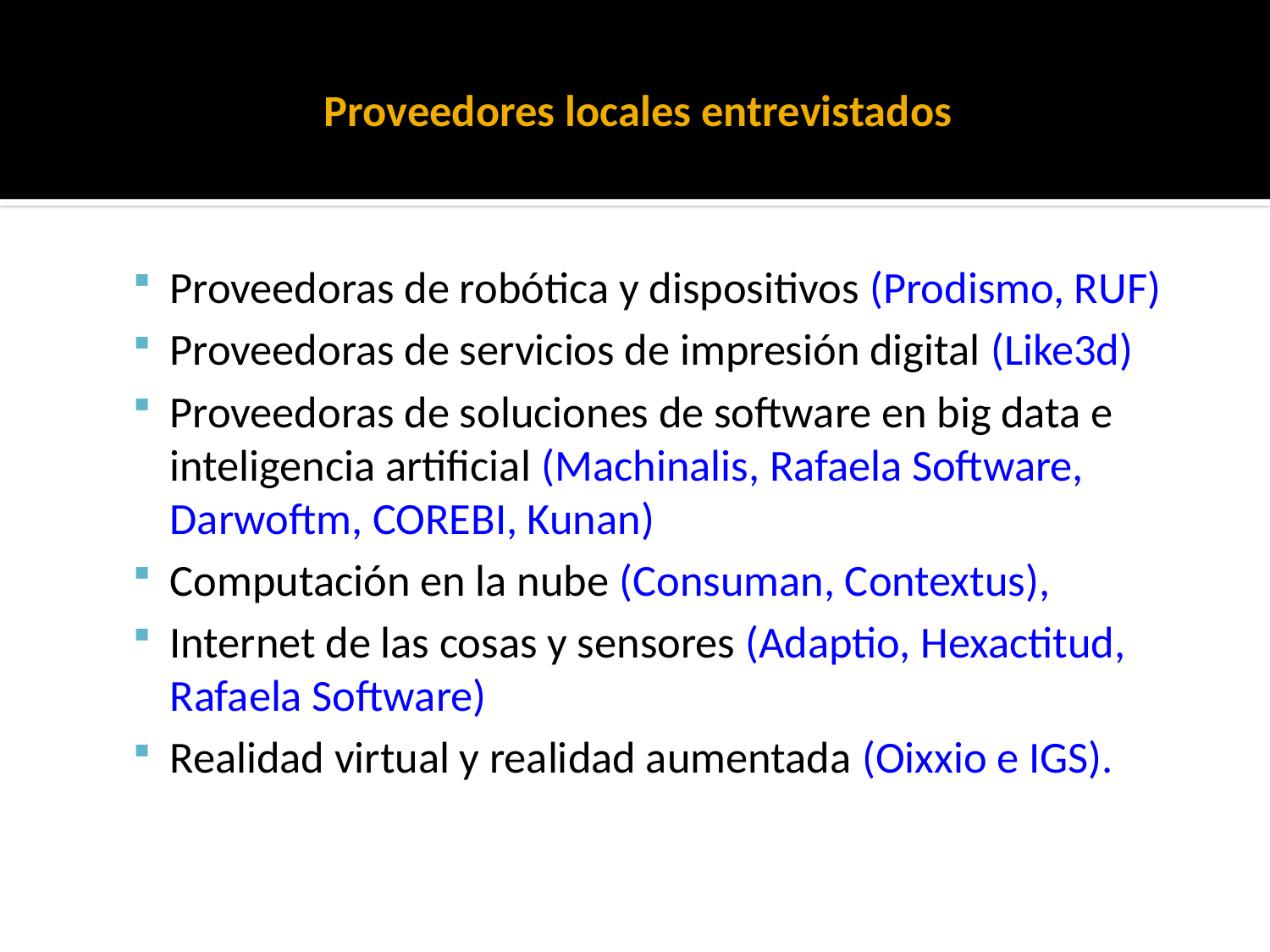

# Proveedores locales entrevistados
Proveedoras de robótica y dispositivos (Prodismo, RUF)
Proveedoras de servicios de impresión digital (Like3d)
Proveedoras de soluciones de software en big data e inteligencia artificial (Machinalis, Rafaela Software, Darwoftm, COREBI, Kunan)
Computación en la nube (Consuman, Contextus),
Internet de las cosas y sensores (Adaptio, Hexactitud, Rafaela Software)
Realidad virtual y realidad aumentada (Oixxio e IGS).